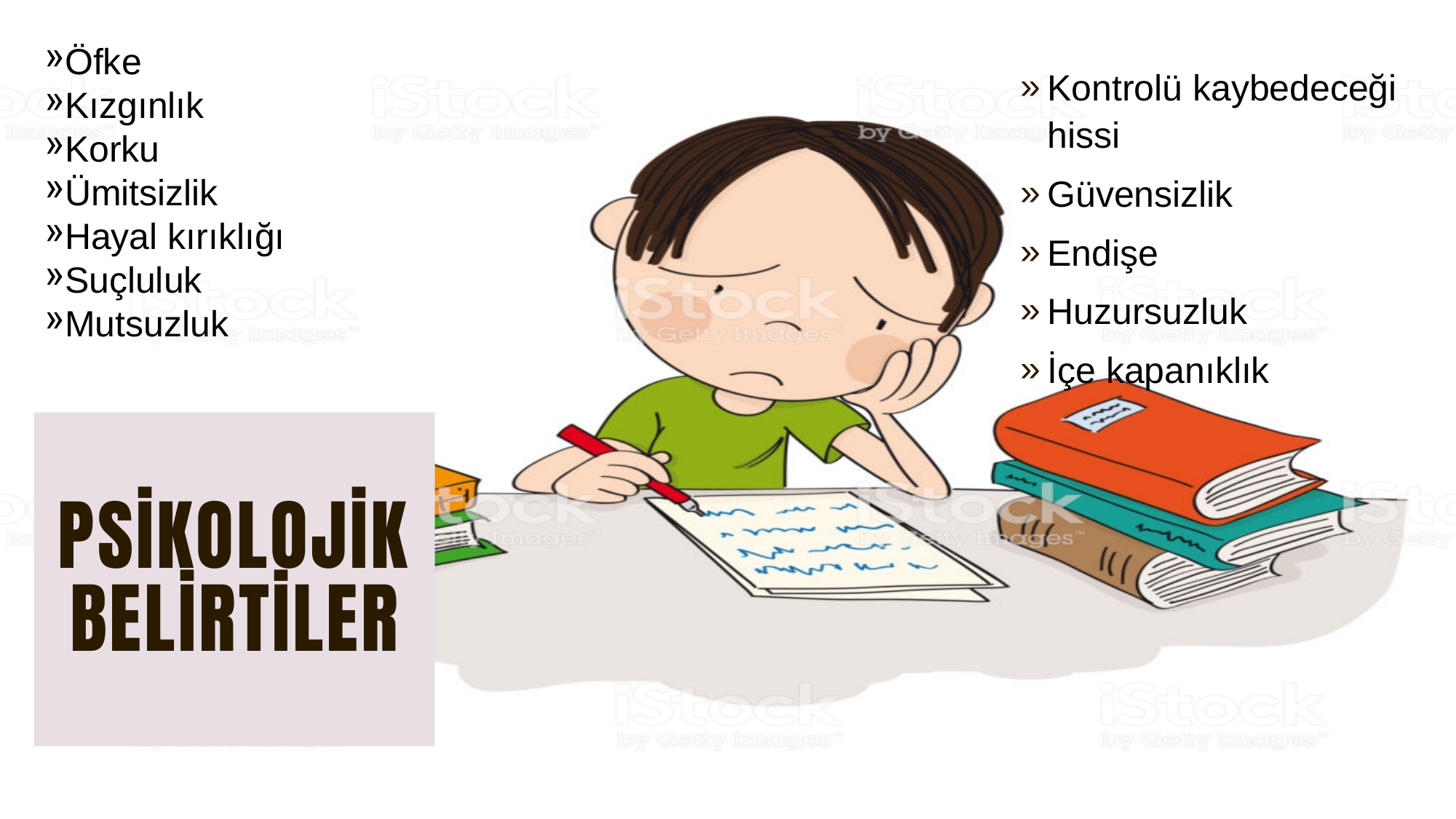

Kontrolü kaybedeceği hissi
Güvensizlik
Endişe
Huzursuzluk
İçe kapanıklık

Öfke
Kızgınlık
Korku
Ümitsizlik
Hayal kırıklığı
Suçluluk
Mutsuzluk
# psikolojik BELİRTİLER